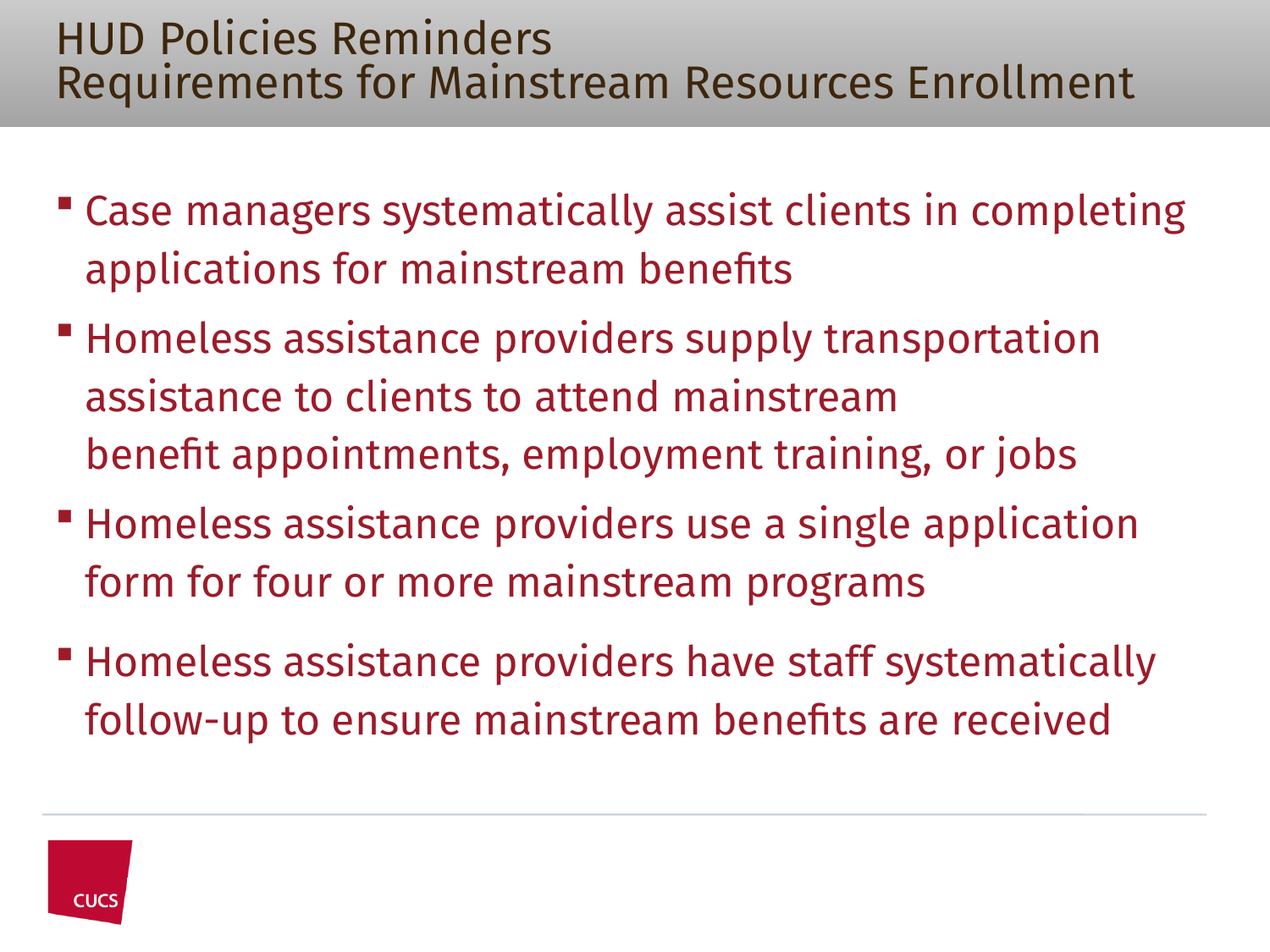

# HUD Policies Reminders Requirements for Mainstream Resources Enrollment
Case managers systematically assist clients in completing applications for mainstream benefits
Homeless assistance providers supply transportation assistance to clients to attend mainstream
benefit appointments, employment training, or jobs
Homeless assistance providers use a single application form for four or more mainstream programs
Homeless assistance providers have staff systematically follow-up to ensure mainstream benefits are received